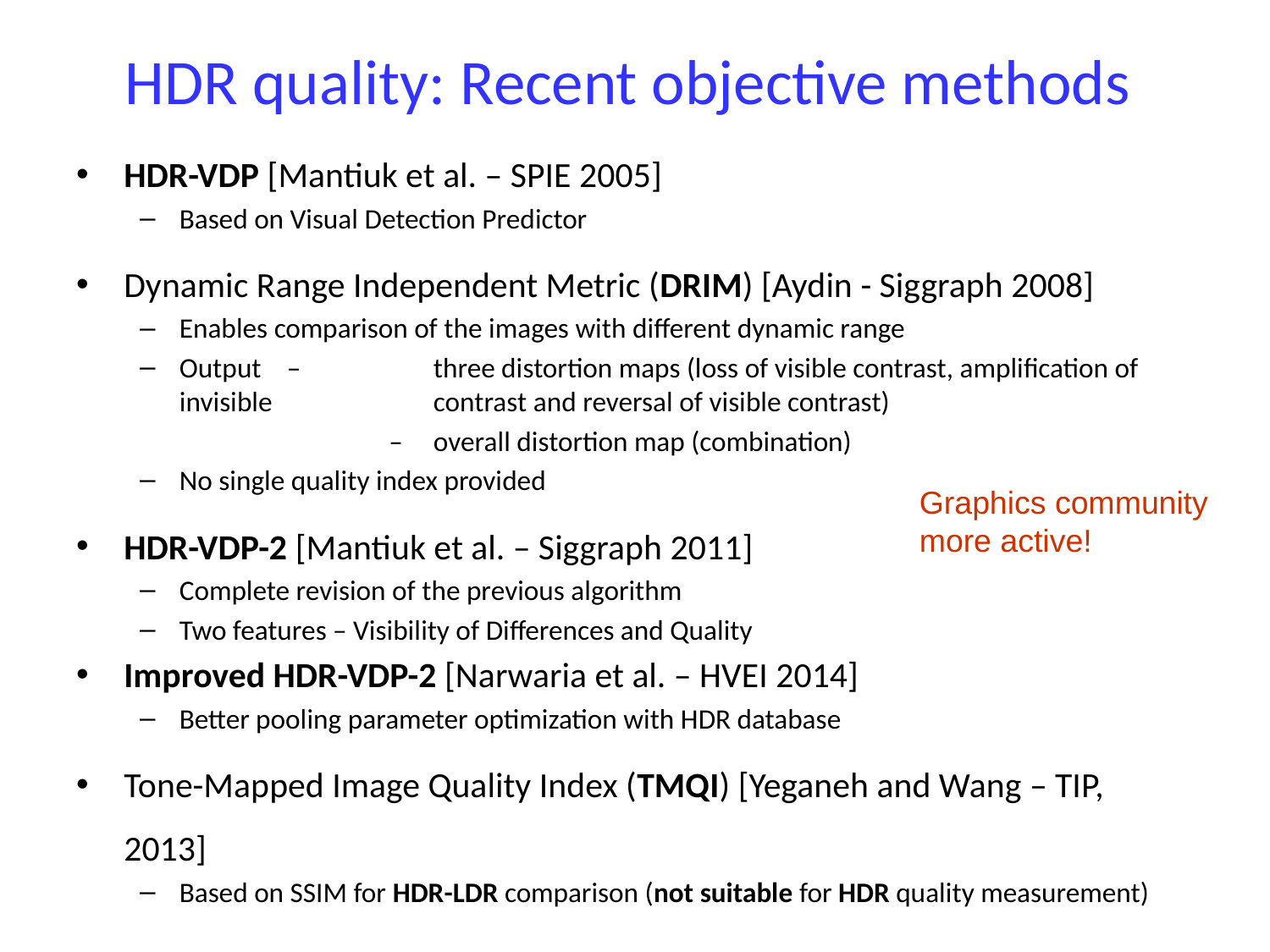

# HDR quality: Recent objective methods
HDR-VDP [Mantiuk et al. – SPIE 2005]
Based on Visual Detection Predictor
Dynamic Range Independent Metric (DRIM) [Aydin - Siggraph 2008]
Enables comparison of the images with different dynamic range
Output    – 	three distortion maps (loss of visible contrast, amplification of invisible 		contrast and reversal of visible contrast)
		             – 	overall distortion map (combination)
No single quality index provided
HDR-VDP-2 [Mantiuk et al. – Siggraph 2011]
Complete revision of the previous algorithm
Two features – Visibility of Differences and Quality
Improved HDR-VDP-2 [Narwaria et al. – HVEI 2014]
Better pooling parameter optimization with HDR database
Tone-Mapped Image Quality Index (TMQI) [Yeganeh and Wang – TIP, 2013]
Based on SSIM for HDR-LDR comparison (not suitable for HDR quality measurement)
Graphics community
more active!